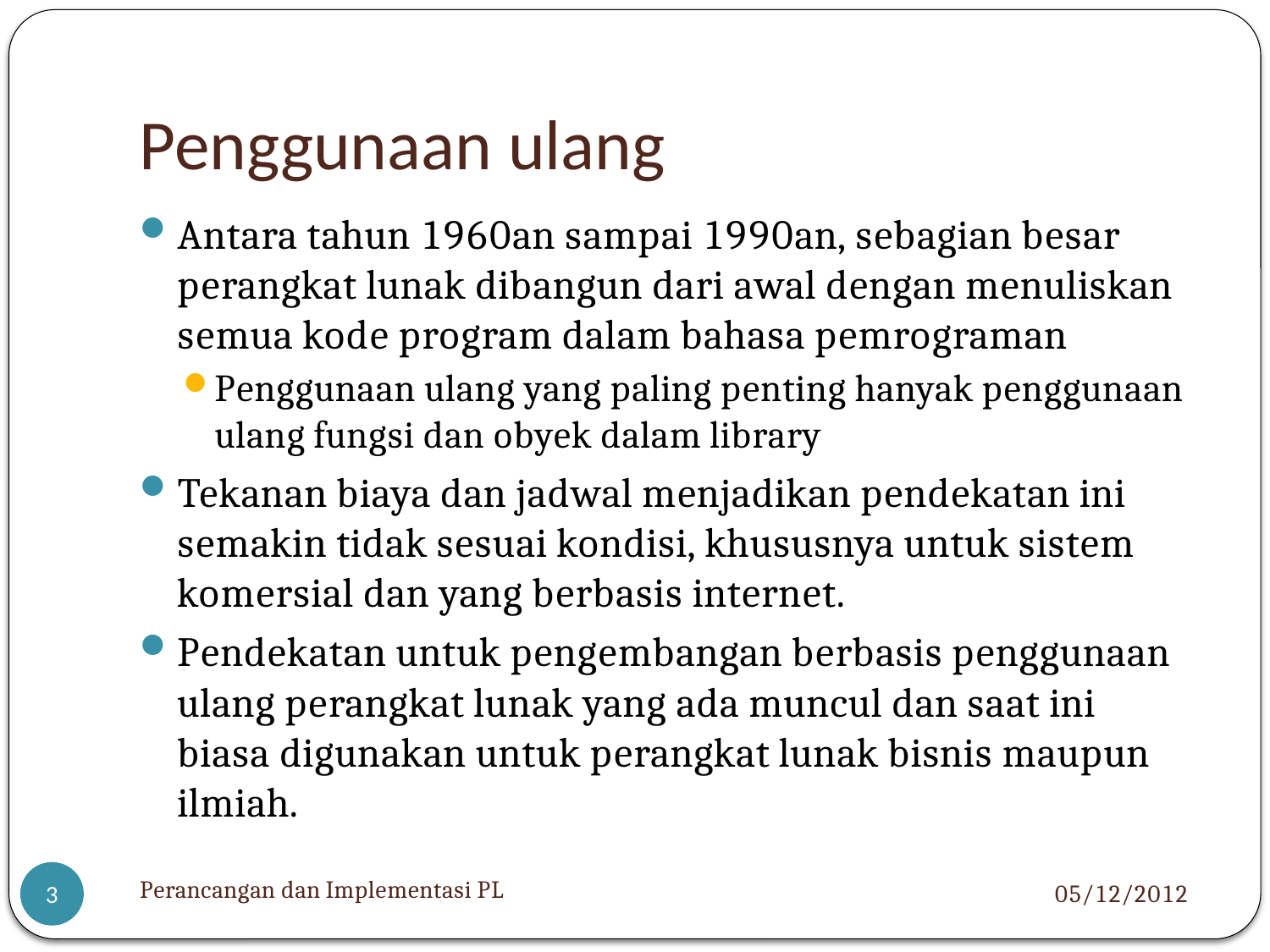

# Penggunaan ulang
Antara tahun 1960an sampai 1990an, sebagian besar perangkat lunak dibangun dari awal dengan menuliskan semua kode program dalam bahasa pemrograman
Penggunaan ulang yang paling penting hanyak penggunaan ulang fungsi dan obyek dalam library
Tekanan biaya dan jadwal menjadikan pendekatan ini semakin tidak sesuai kondisi, khususnya untuk sistem komersial dan yang berbasis internet.
Pendekatan untuk pengembangan berbasis penggunaan ulang perangkat lunak yang ada muncul dan saat ini biasa digunakan untuk perangkat lunak bisnis maupun ilmiah.

Perancangan dan Implementasi PL
05/12/2012
3